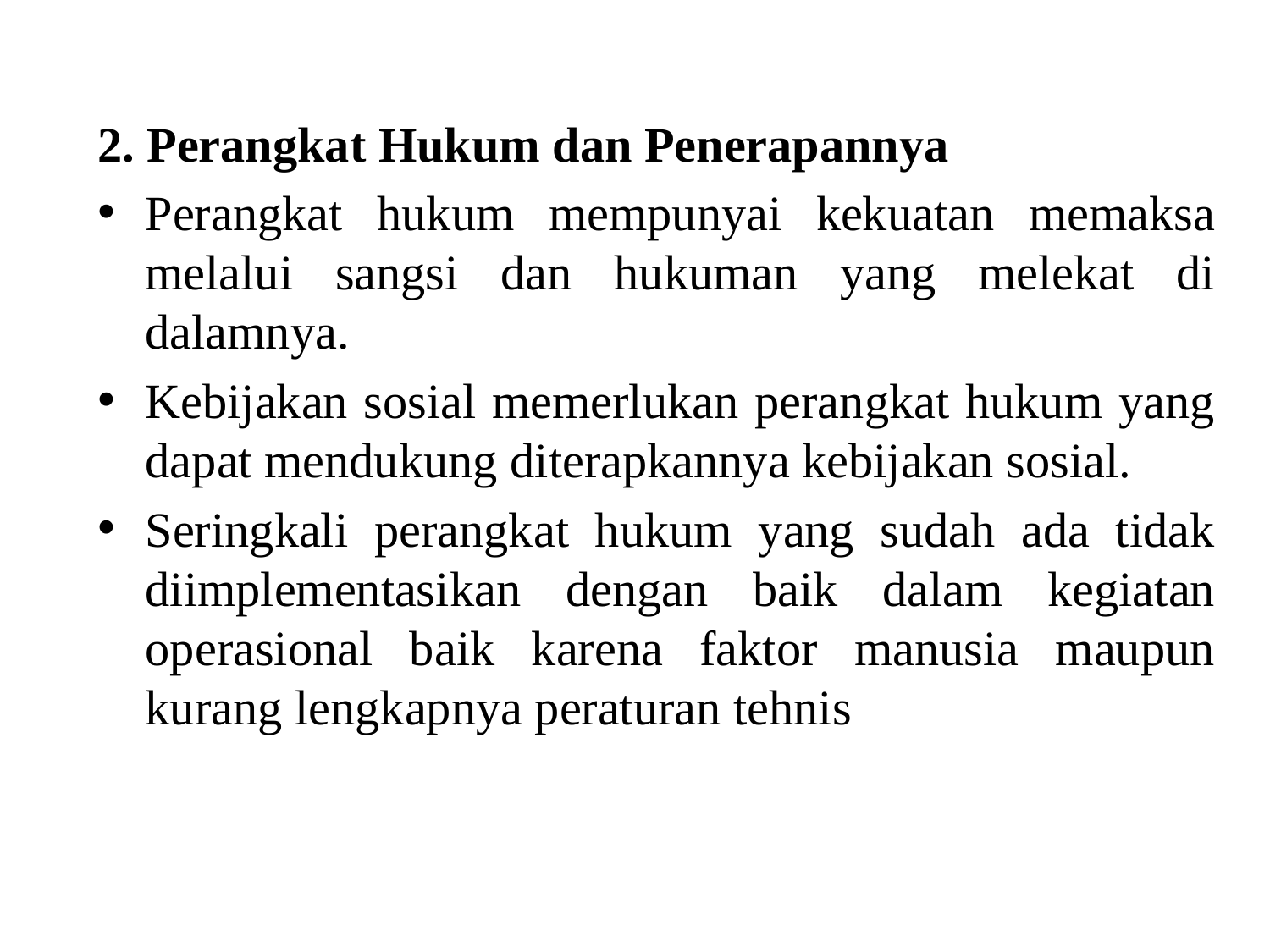

#
2. Perangkat Hukum dan Penerapannya
Perangkat hukum mempunyai kekuatan memaksa melalui sangsi dan hukuman yang melekat di dalamnya.
Kebijakan sosial memerlukan perangkat hukum yang dapat mendukung diterapkannya kebijakan sosial.
Seringkali perangkat hukum yang sudah ada tidak diimplementasikan dengan baik dalam kegiatan operasional baik karena faktor manusia maupun kurang lengkapnya peraturan tehnis